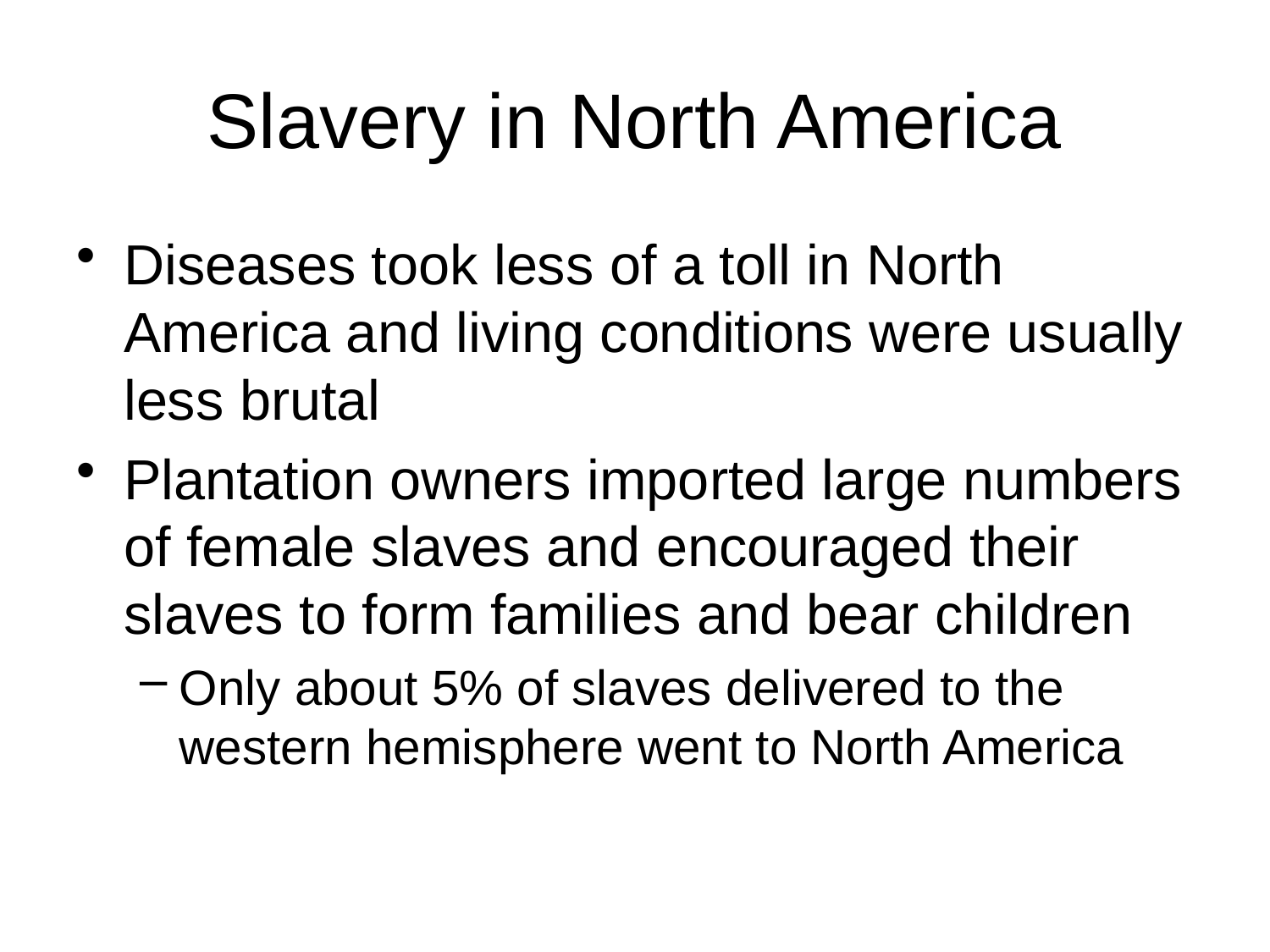

# Slavery in North America
Diseases took less of a toll in North America and living conditions were usually less brutal
Plantation owners imported large numbers of female slaves and encouraged their slaves to form families and bear children
Only about 5% of slaves delivered to the western hemisphere went to North America